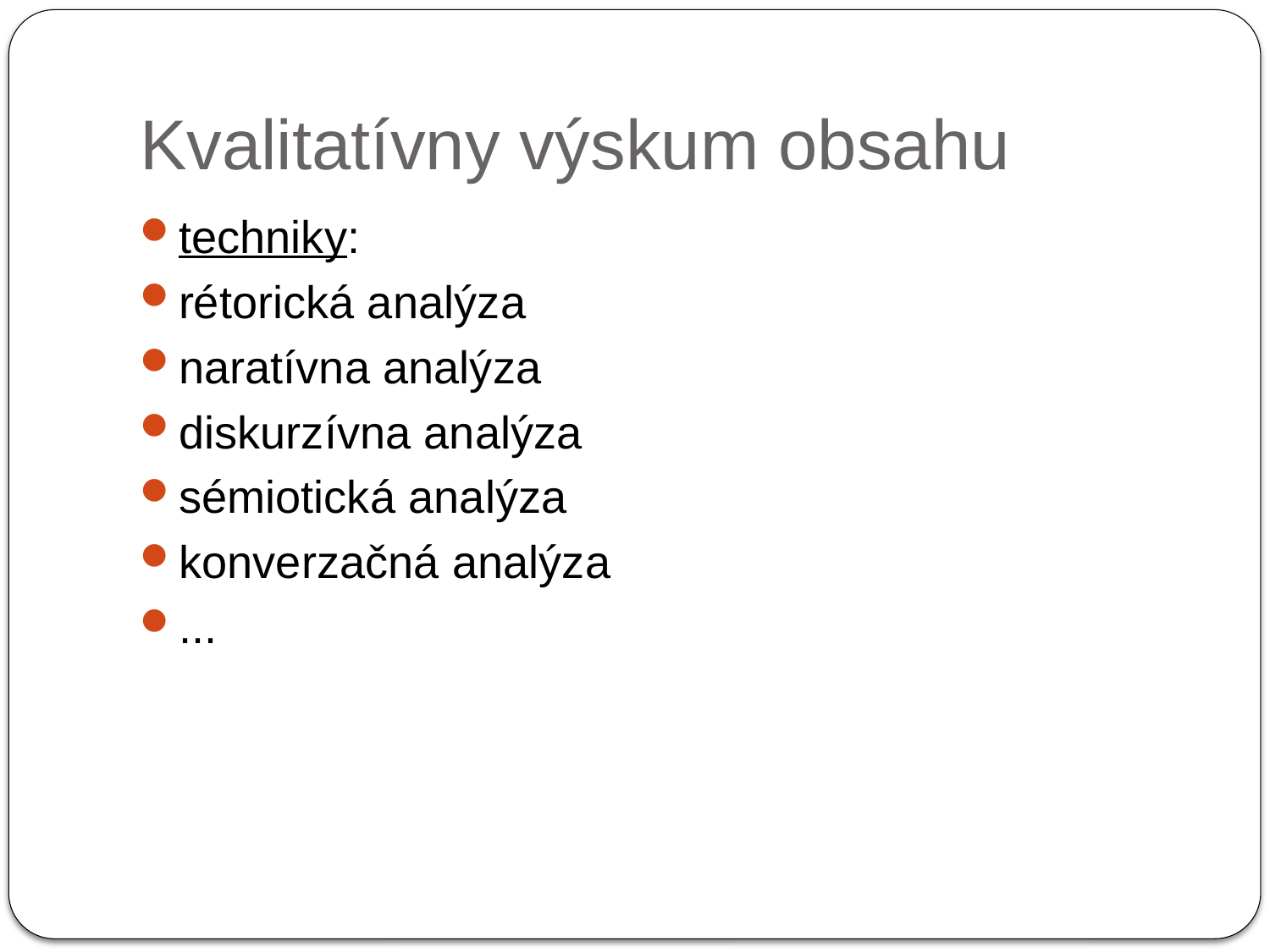

# Kvalitatívny výskum obsahu
techniky:
rétorická analýza
naratívna analýza
diskurzívna analýza
sémiotická analýza
konverzačná analýza
...